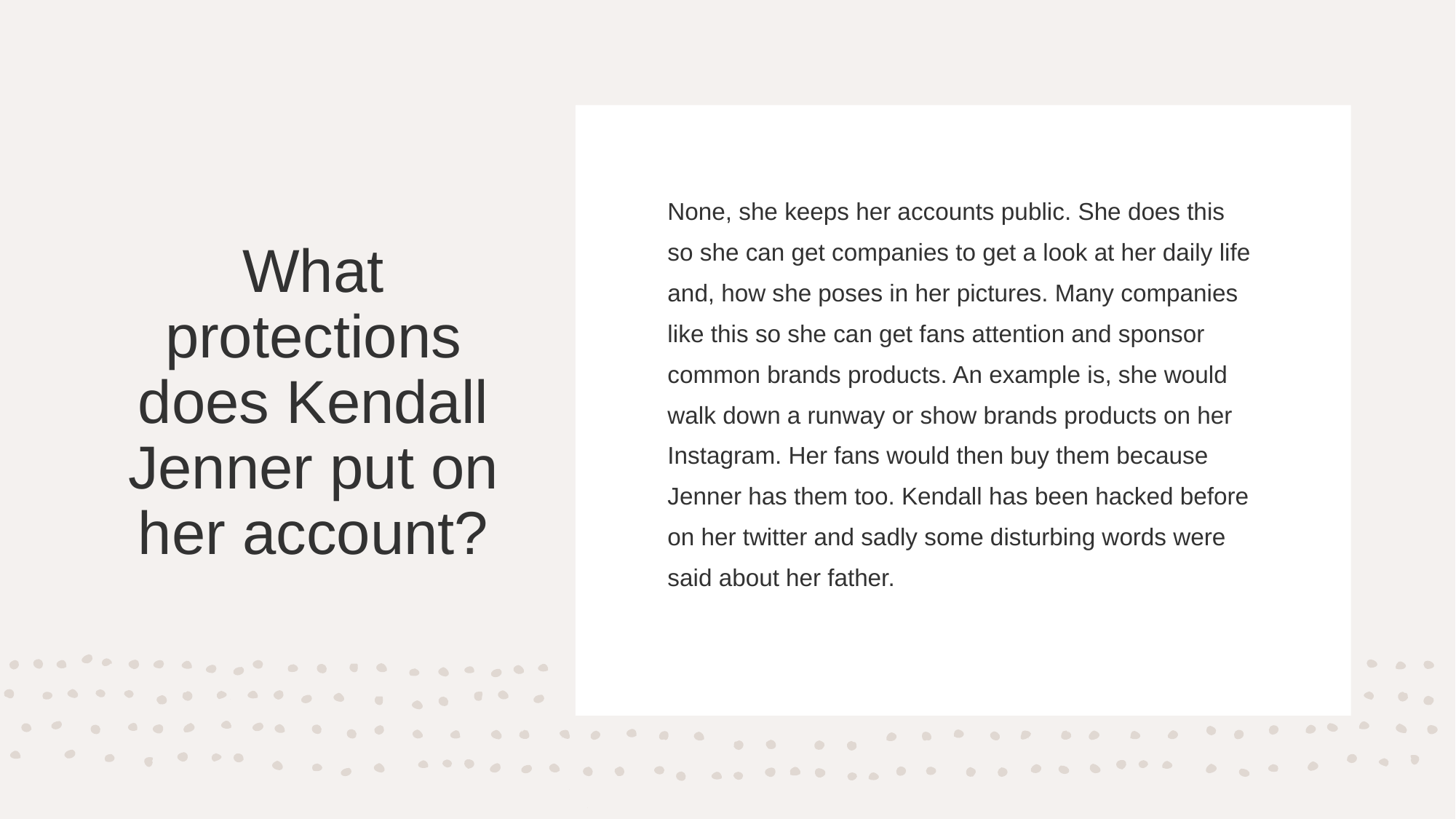

None, she keeps her accounts public. She does this so she can get companies to get a look at her daily life and, how she poses in her pictures. Many companies like this so she can get fans attention and sponsor common brands products. An example is, she would walk down a runway or show brands products on her Instagram. Her fans would then buy them because Jenner has them too. Kendall has been hacked before on her twitter and sadly some disturbing words were said about her father.
# What protections does Kendall Jenner put on her account?